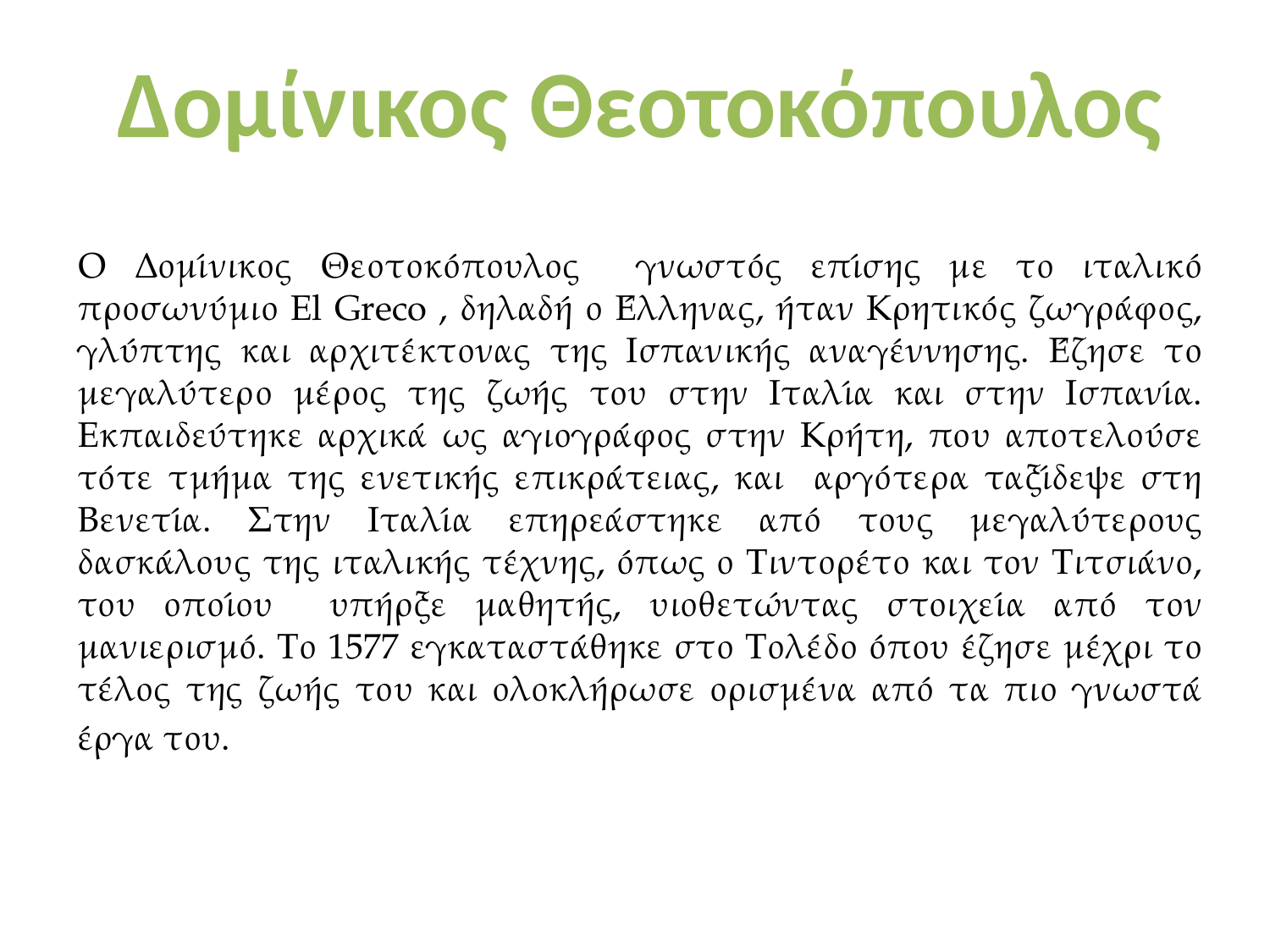

Δομίνικος Θεοτοκόπουλος
Ο Δομίνικος Θεοτοκόπουλος  γνωστός επίσης με το ιταλικό προσωνύμιο El Greco , δηλαδή ο Έλληνας, ήταν Κρητικός ζωγράφος, γλύπτης και αρχιτέκτονας της Ισπανικής αναγέννησης. Έζησε το μεγαλύτερο μέρος της ζωής του στην Ιταλία και στην Ισπανία. Εκπαιδεύτηκε αρχικά ως αγιογράφος στην Κρήτη, που αποτελούσε τότε τμήμα της ενετικής επικράτειας, και  αργότερα ταξίδεψε στη Βενετία. Στην Ιταλία επηρεάστηκε από τους μεγαλύτερους δασκάλους της ιταλικής τέχνης, όπως ο Τιντορέτο και τον Τιτσιάνο, του οποίου  υπήρξε μαθητής, υιοθετώντας στοιχεία από τον μανιερισμό. Το 1577 εγκαταστάθηκε στο Τολέδο όπου έζησε μέχρι το τέλος της ζωής του και ολοκλήρωσε ορισμένα από τα πιο γνωστά έργα του.